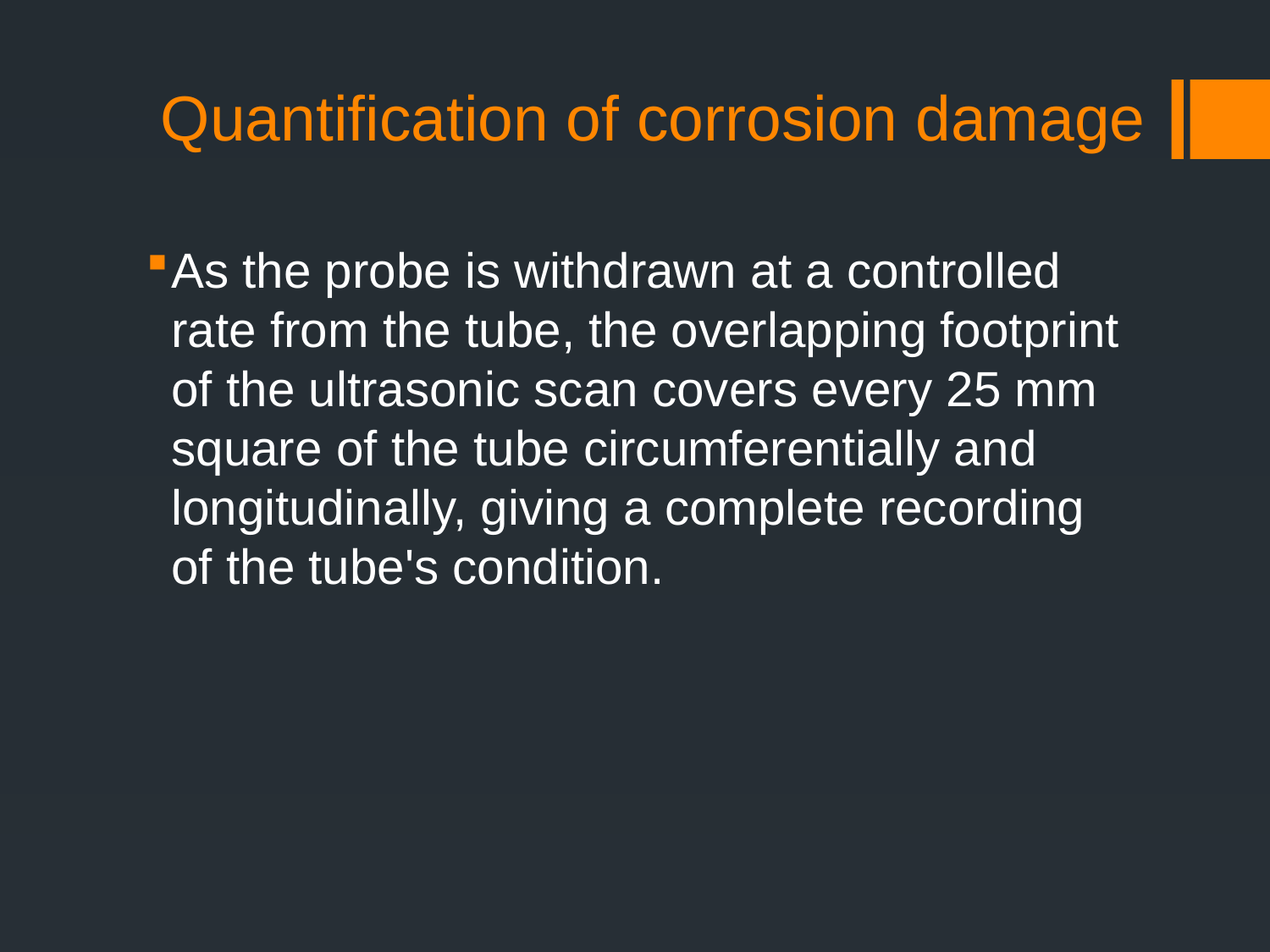

# Quantification of corrosion damage
As the probe is withdrawn at a controlled rate from the tube, the overlapping footprint of the ultrasonic scan covers every 25 mm square of the tube circumferentially and longitudinally, giving a complete recording of the tube's condition.